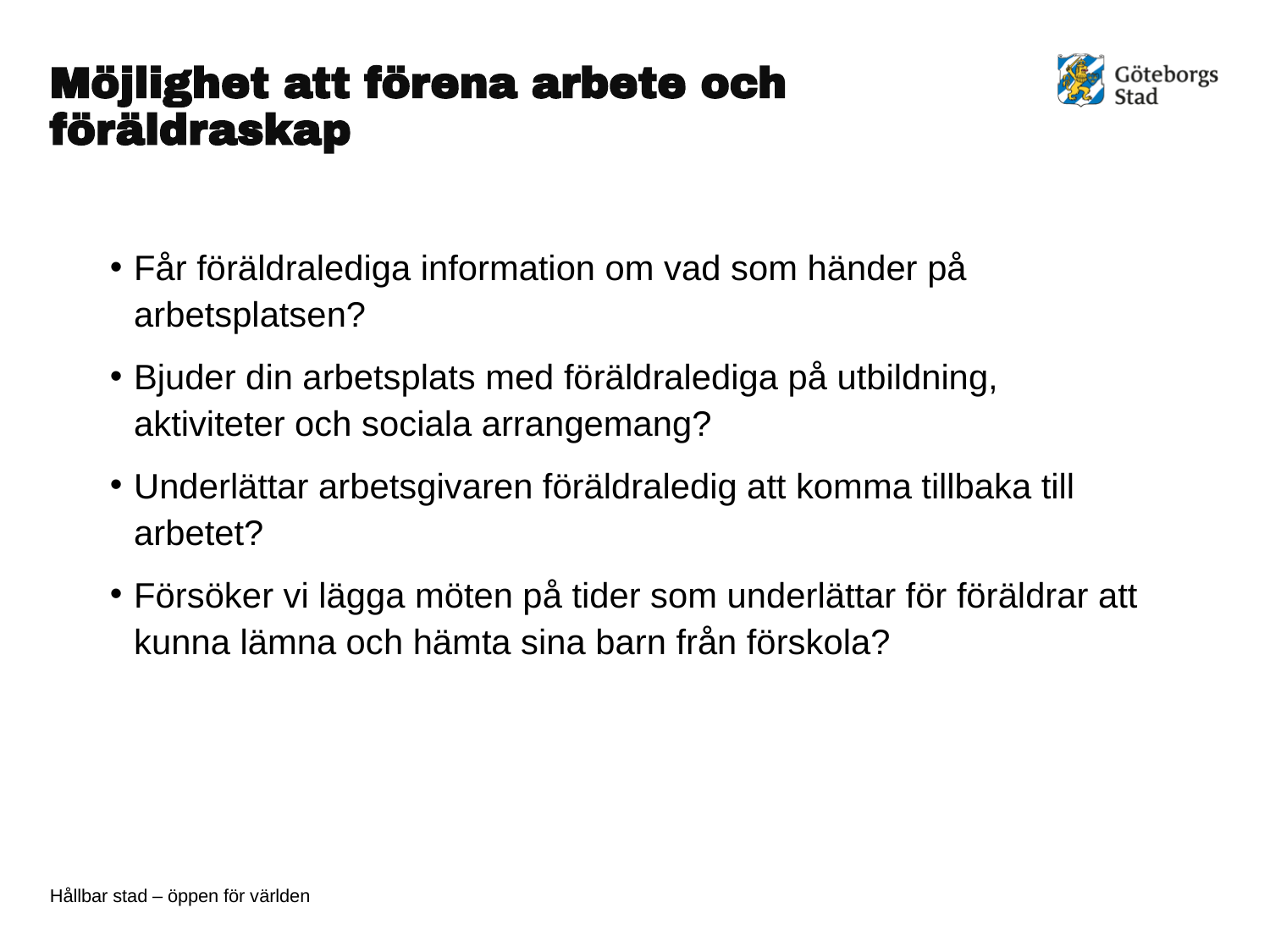

# Möjlighet att förena arbete och föräldraskap
Får föräldralediga information om vad som händer på arbetsplatsen?
Bjuder din arbetsplats med föräldralediga på utbildning, aktiviteter och sociala arrangemang?
Underlättar arbetsgivaren föräldraledig att komma tillbaka till arbetet?
Försöker vi lägga möten på tider som underlättar för föräldrar att kunna lämna och hämta sina barn från förskola?